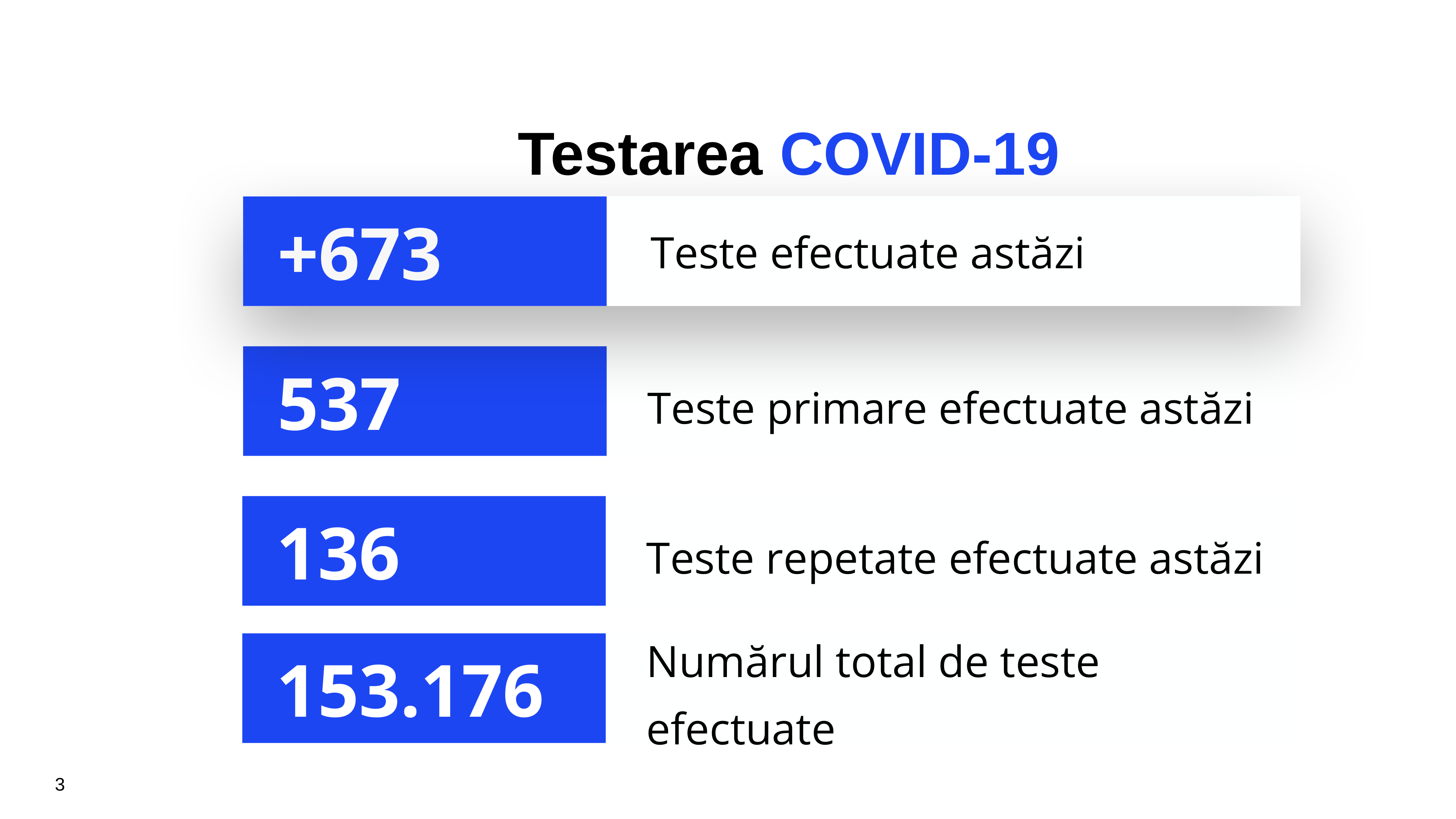

# Testarea COVID-19

Teste efectuate astăzi

+673

Teste primare efectuate astăzi

537

Teste repetate efectuate astăzi

136

Numărul total de teste efectuate

153.176
3